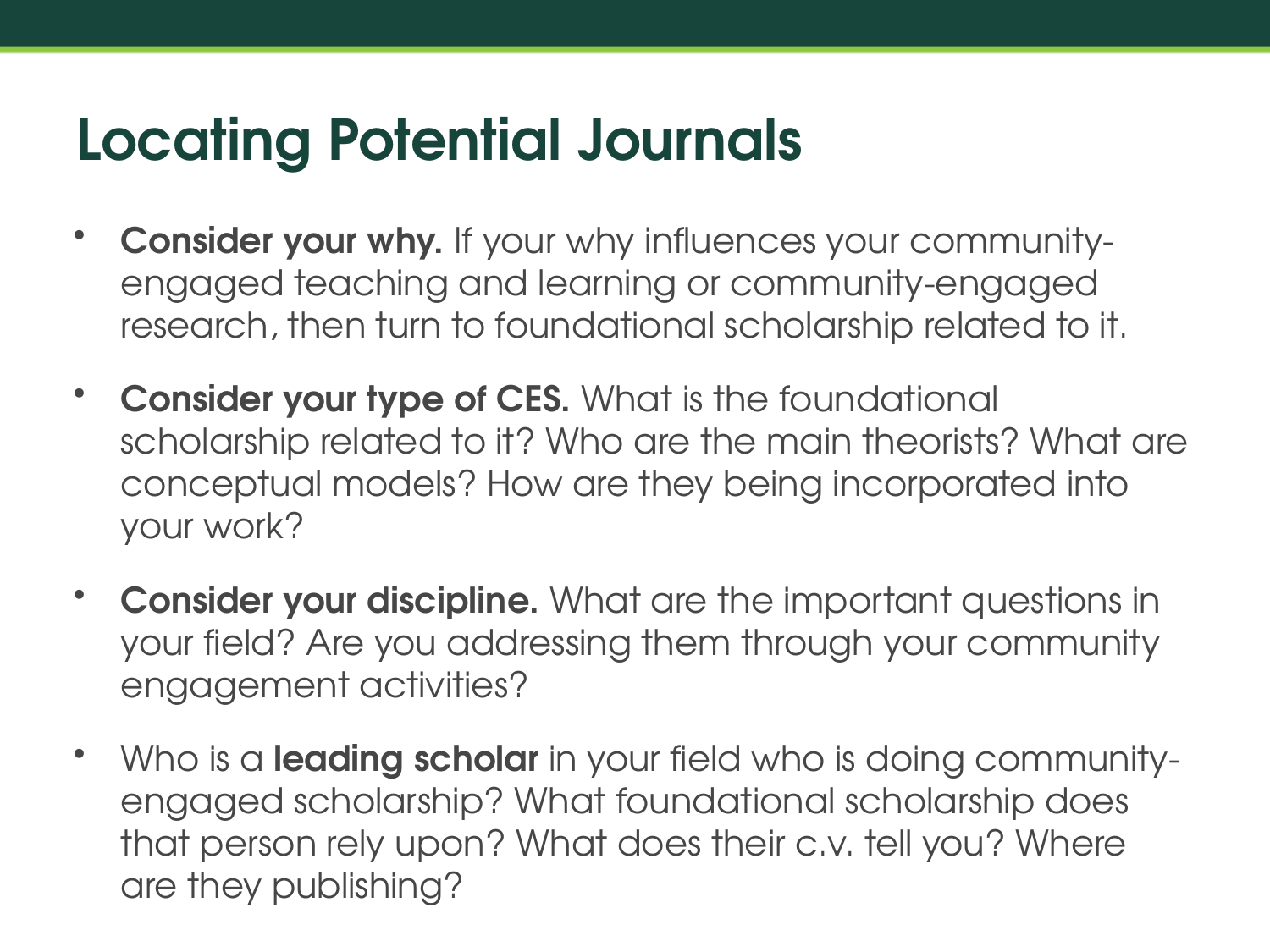

# Locating Potential Journals
Consider your why. If your why influences your community-engaged teaching and learning or community-engaged research, then turn to foundational scholarship related to it.

Consider your type of CES. What is the foundational scholarship related to it? Who are the main theorists? What are conceptual models? How are they being incorporated into your work?

Consider your discipline. What are the important questions in your field? Are you addressing them through your community engagement activities?

Who is a leading scholar in your field who is doing community-engaged scholarship? What foundational scholarship does that person rely upon? What does their c.v. tell you? Where are they publishing?